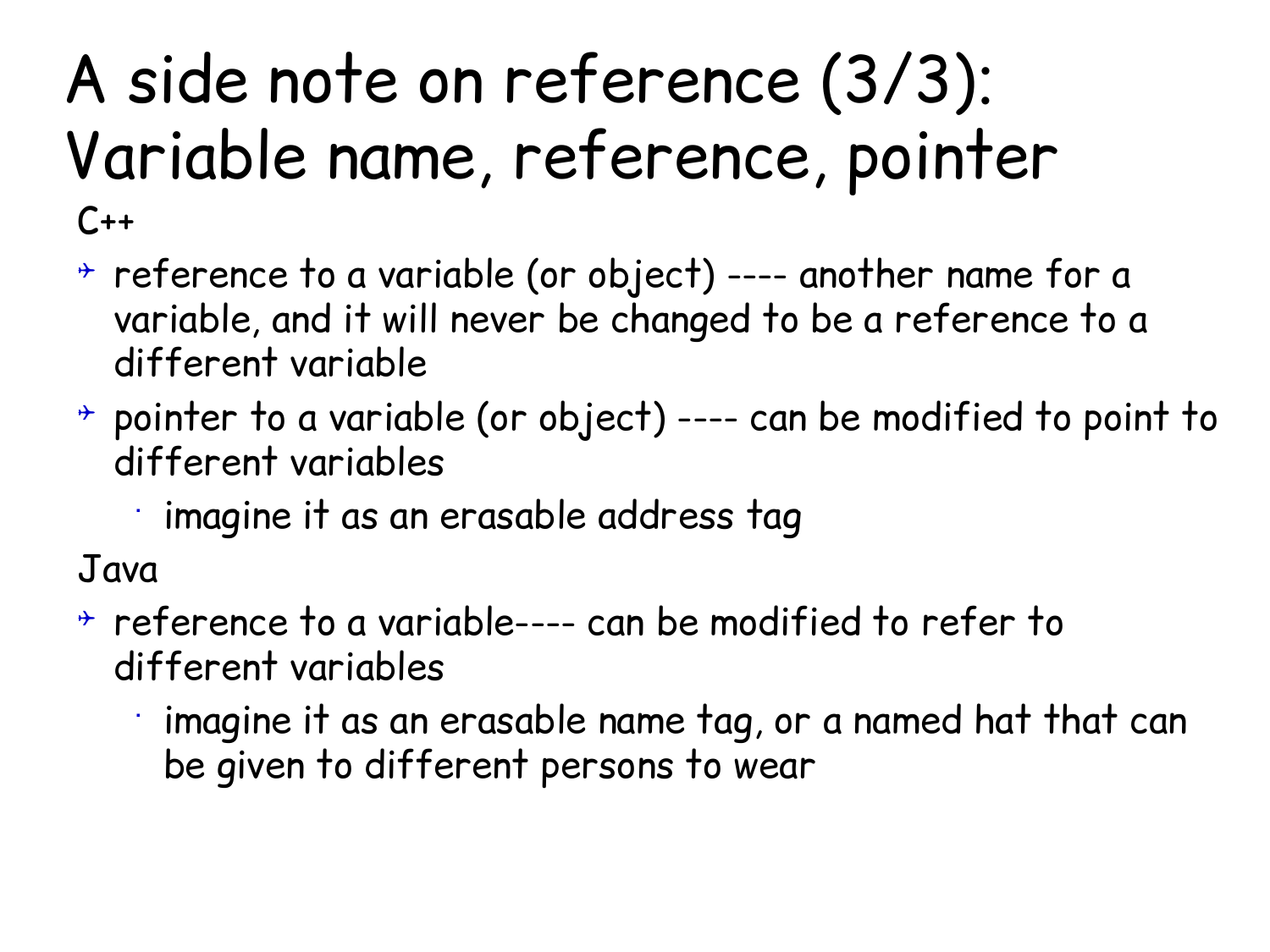

A side note on reference (3/3):
Variable name, reference, pointer
C++
reference to a variable (or object) ---- another name for a variable, and it will never be changed to be a reference to a different variable
pointer to a variable (or object) ---- can be modified to point to different variables
imagine it as an erasable address tag
Java
reference to a variable---- can be modified to refer to different variables
imagine it as an erasable name tag, or a named hat that can be given to different persons to wear